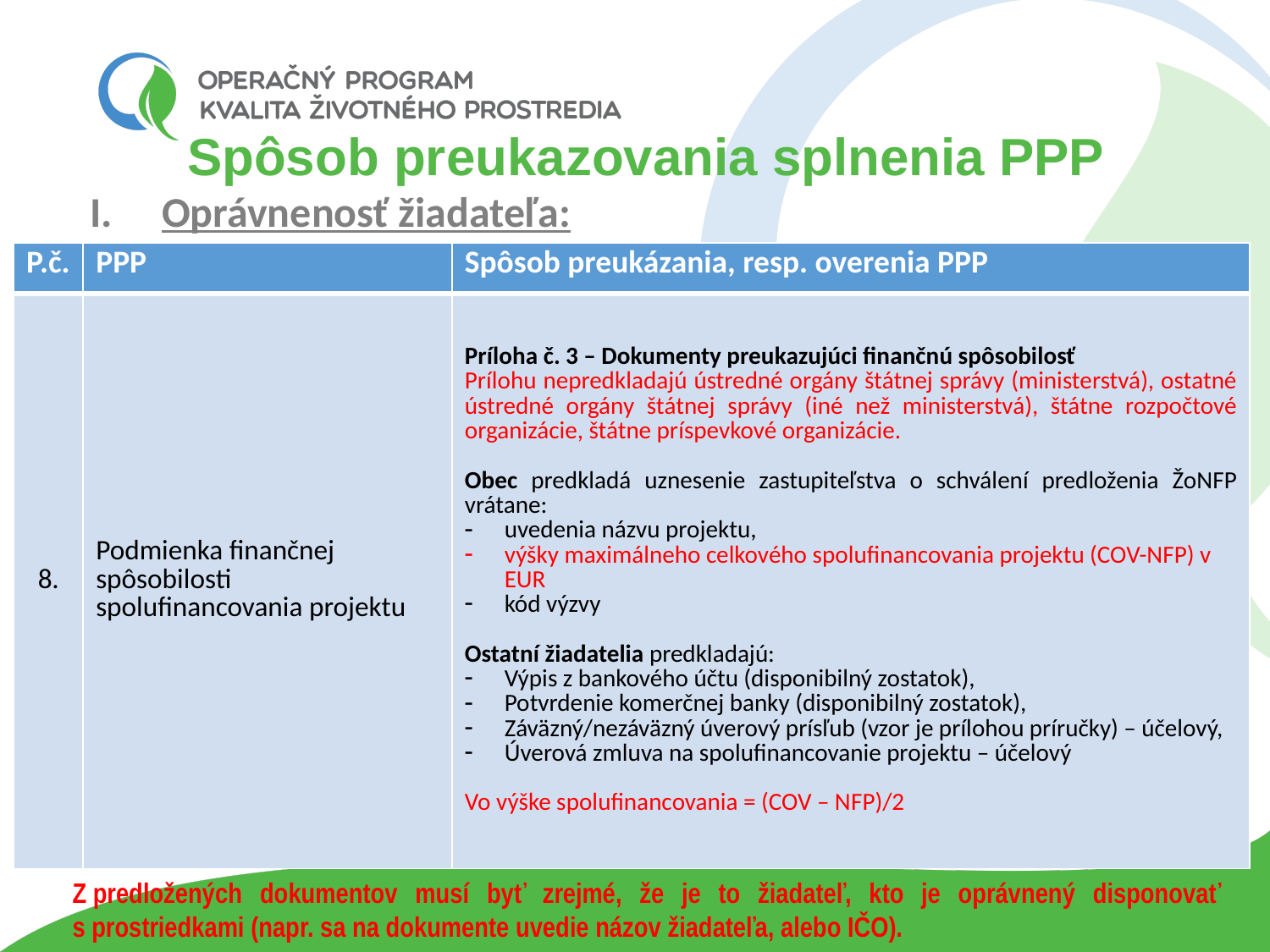

# Spôsob preukazovania splnenia PPP
Oprávnenosť žiadateľa:
| P.č. | PPP | Spôsob preukázania, resp. overenia PPP |
| --- | --- | --- |
| 8. | Podmienka finančnej spôsobilosti spolufinancovania projektu | Príloha č. 3 – Dokumenty preukazujúci finančnú spôsobilosť Prílohu nepredkladajú ústredné orgány štátnej správy (ministerstvá), ostatné ústredné orgány štátnej správy (iné než ministerstvá), štátne rozpočtové organizácie, štátne príspevkové organizácie. Obec predkladá uznesenie zastupiteľstva o schválení predloženia ŽoNFP vrátane: uvedenia názvu projektu, výšky maximálneho celkového spolufinancovania projektu (COV-NFP) v EUR kód výzvy Ostatní žiadatelia predkladajú: Výpis z bankového účtu (disponibilný zostatok), Potvrdenie komerčnej banky (disponibilný zostatok), Záväzný/nezáväzný úverový prísľub (vzor je prílohou príručky) – účelový, Úverová zmluva na spolufinancovanie projektu – účelový Vo výške spolufinancovania = (COV – NFP)/2 |
Z predložených dokumentov musí byť zrejmé, že je to žiadateľ, kto je oprávnený disponovať s prostriedkami (napr. sa na dokumente uvedie názov žiadateľa, alebo IČO).